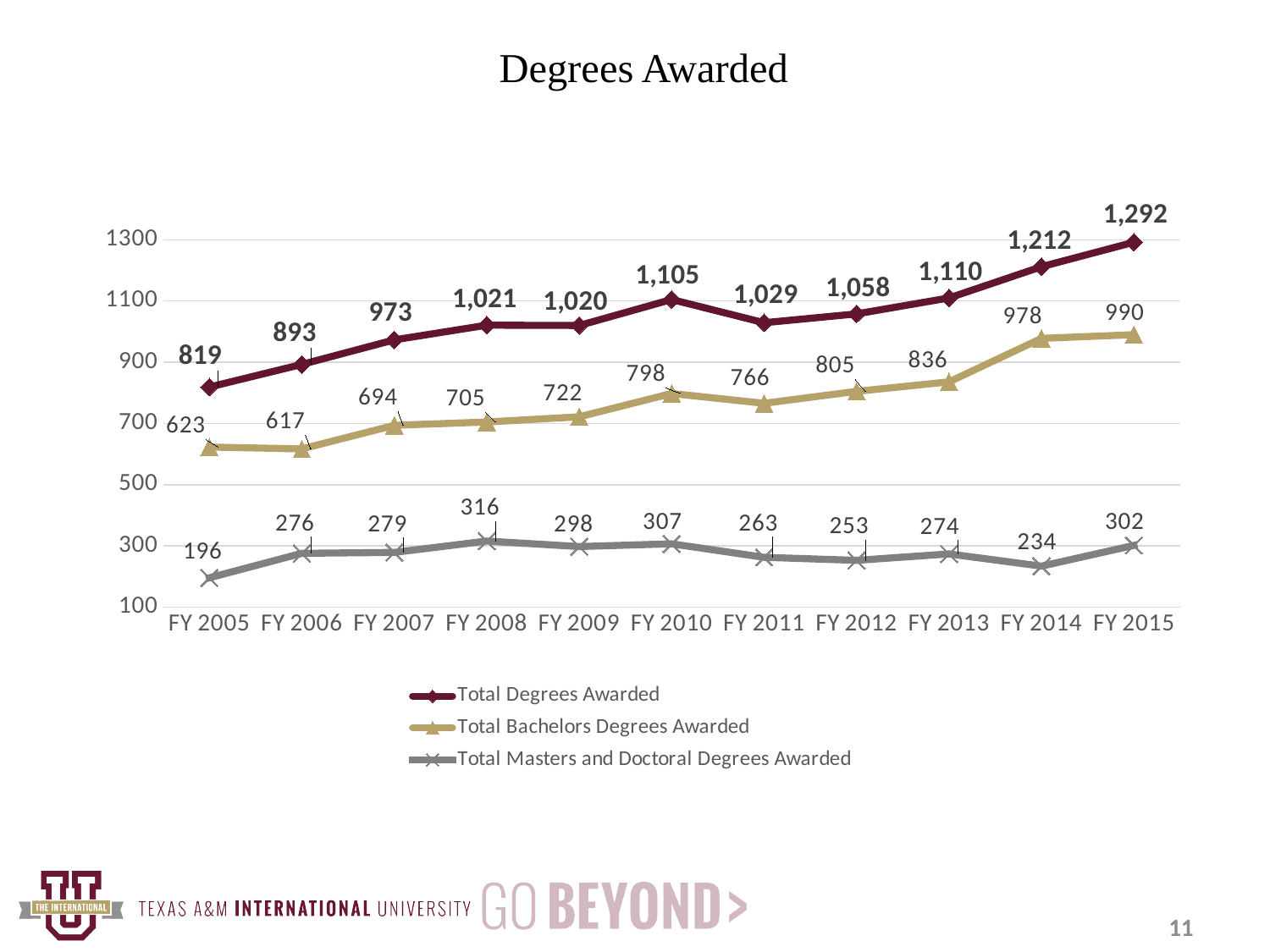

# Degrees Awarded

### Chart

| Category | Total Degrees Awarded | Total Bachelors Degrees Awarded | Total Masters and Doctoral Degrees Awarded |
|---|---|---|---|
| FY 2005 | 819.0 | 623.0 | 196.0 |
| FY 2006 | 893.0 | 617.0 | 276.0 |
| FY 2007 | 973.0 | 694.0 | 279.0 |
| FY 2008 | 1021.0 | 705.0 | 316.0 |
| FY 2009 | 1020.0 | 722.0 | 298.0 |
| FY 2010 | 1105.0 | 798.0 | 307.0 |
| FY 2011 | 1029.0 | 766.0 | 263.0 |
| FY 2012 | 1058.0 | 805.0 | 253.0 |
| FY 2013 | 1110.0 | 836.0 | 274.0 |
| FY 2014 | 1212.0 | 978.0 | 234.0 |
| FY 2015 | 1292.0 | 990.0 | 302.0 |
11